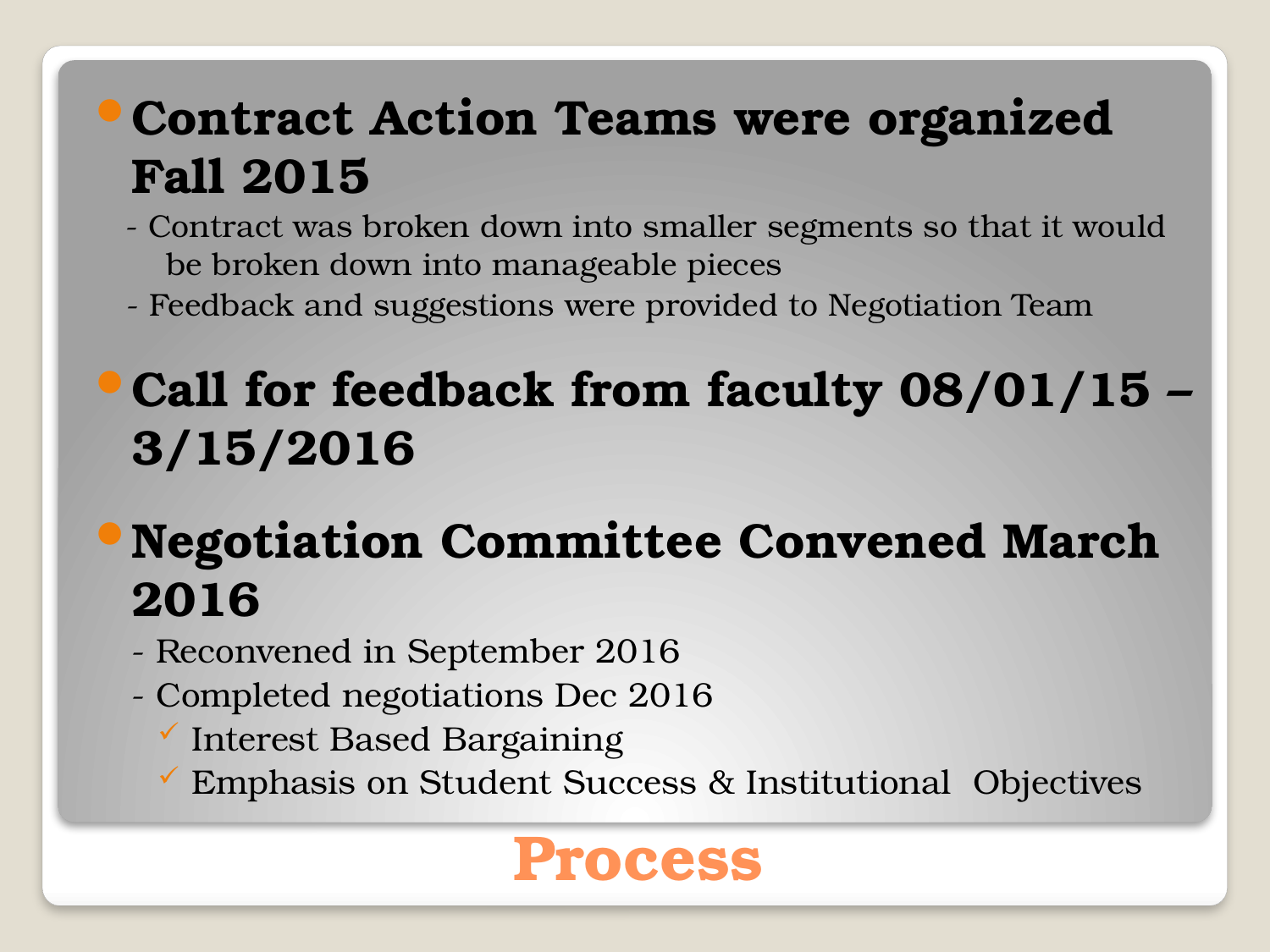

Contract Action Teams were organized Fall 2015
   - Contract was broken down into smaller segments so that it would be broken down into manageable pieces
- Feedback and suggestions were provided to Negotiation Team

Call for feedback from faculty 08/01/15 – 3/15/2016

Negotiation Committee Convened March 2016
	- Reconvened in September 2016
	- Completed negotiations Dec 2016
 Interest Based Bargaining
 Emphasis on Student Success & Institutional  Objectives

# Process